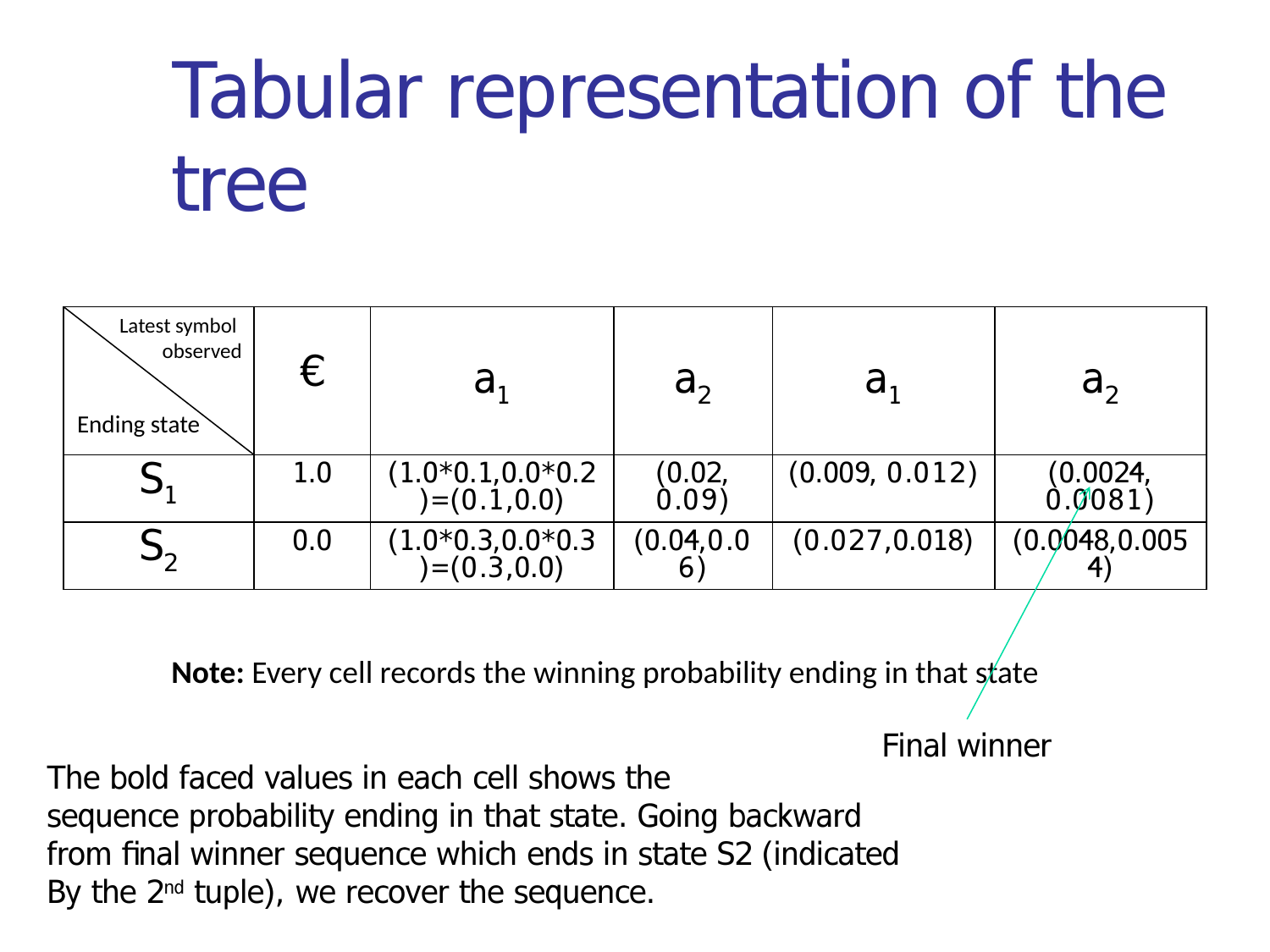

# Tabular representation of the tree
Latest symbol
observed
|  | € | a1 | a2 | a1 | a2 |
| --- | --- | --- | --- | --- | --- |
| S1 | 1.0 | (1.0\*0.1,0.0\*0.2)=(0.1,0.0) | (0.02, 0.09) | (0.009, 0.012) | (0.0024, 0.0081) |
| S2 | 0.0 | (1.0\*0.3,0.0\*0.3)=(0.3,0.0) | (0.04,0.06) | (0.027,0.018) | (0.0048,0.0054) |
Ending state
Note: Every cell records the winning probability ending in that state
Final winner
The bold faced values in each cell shows the
sequence probability ending in that state. Going backward
from final winner sequence which ends in state S2 (indicated
By the 2nd tuple), we recover the sequence.